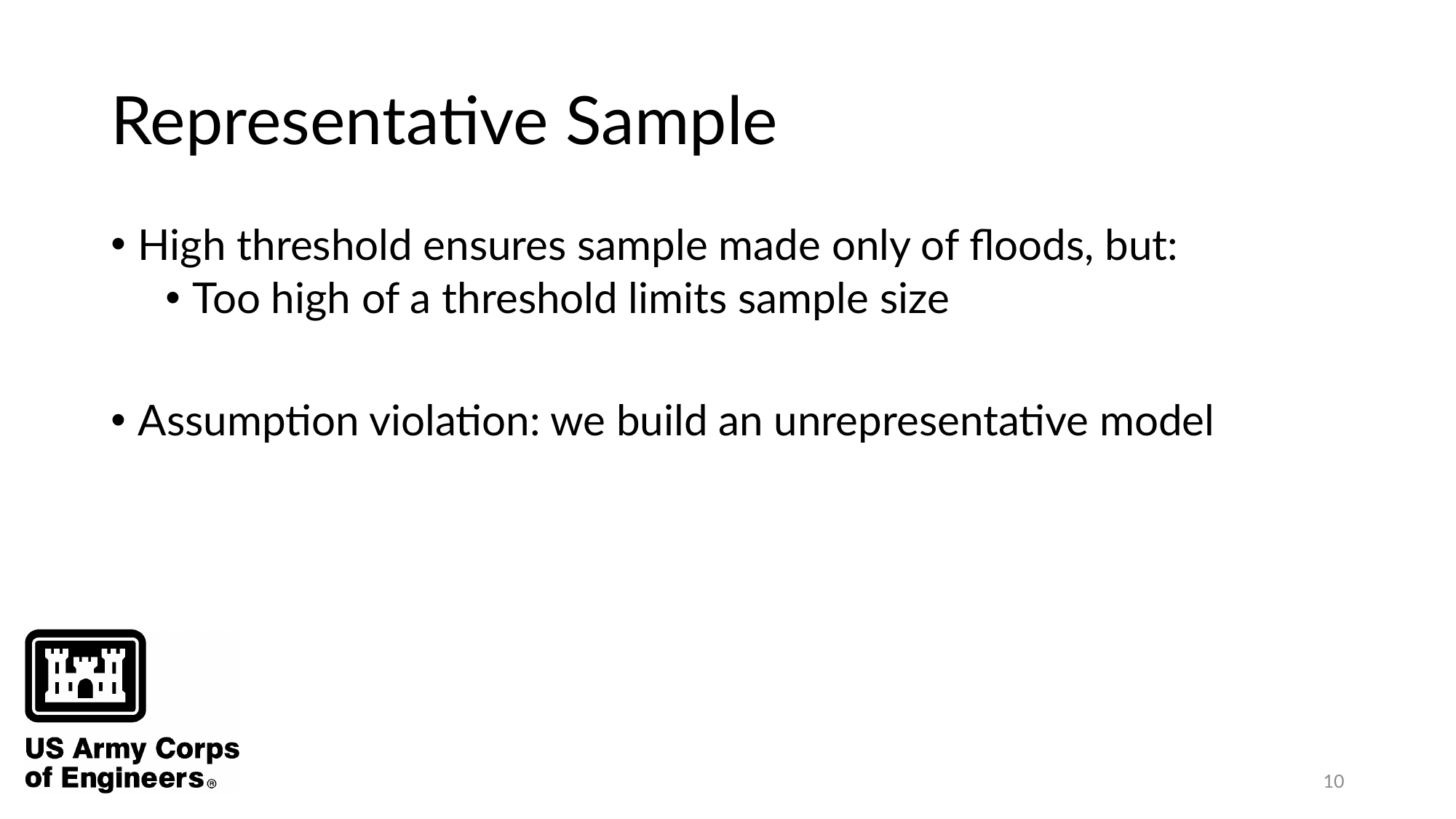

# Representative Sample
High threshold ensures sample made only of floods, but:
Too high of a threshold limits sample size

Assumption violation: we build an unrepresentative model
10